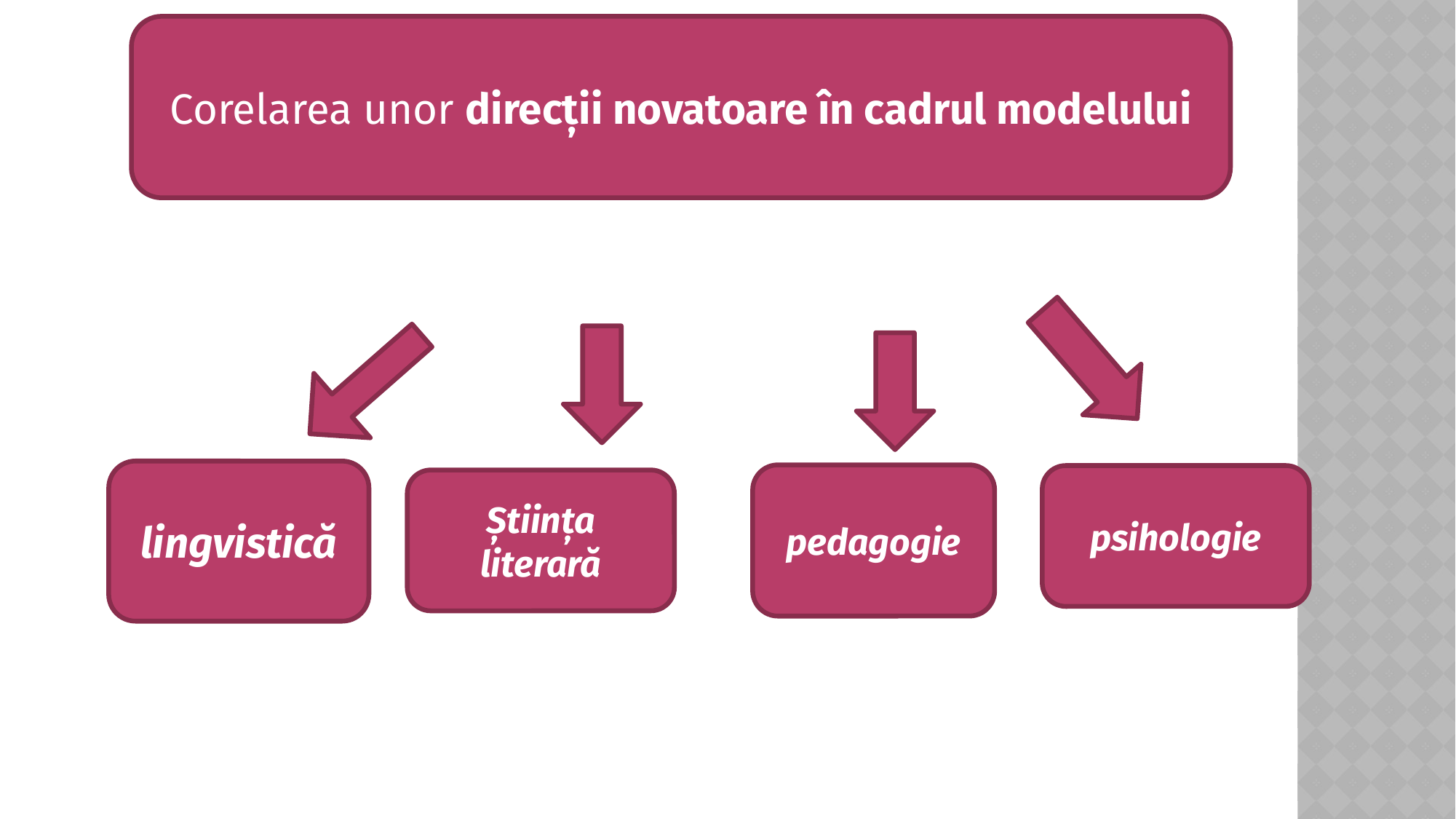

Corelarea unor direcții novatoare în cadrul modelului

lingvistică
pedagogie
psihologie
Știința literară